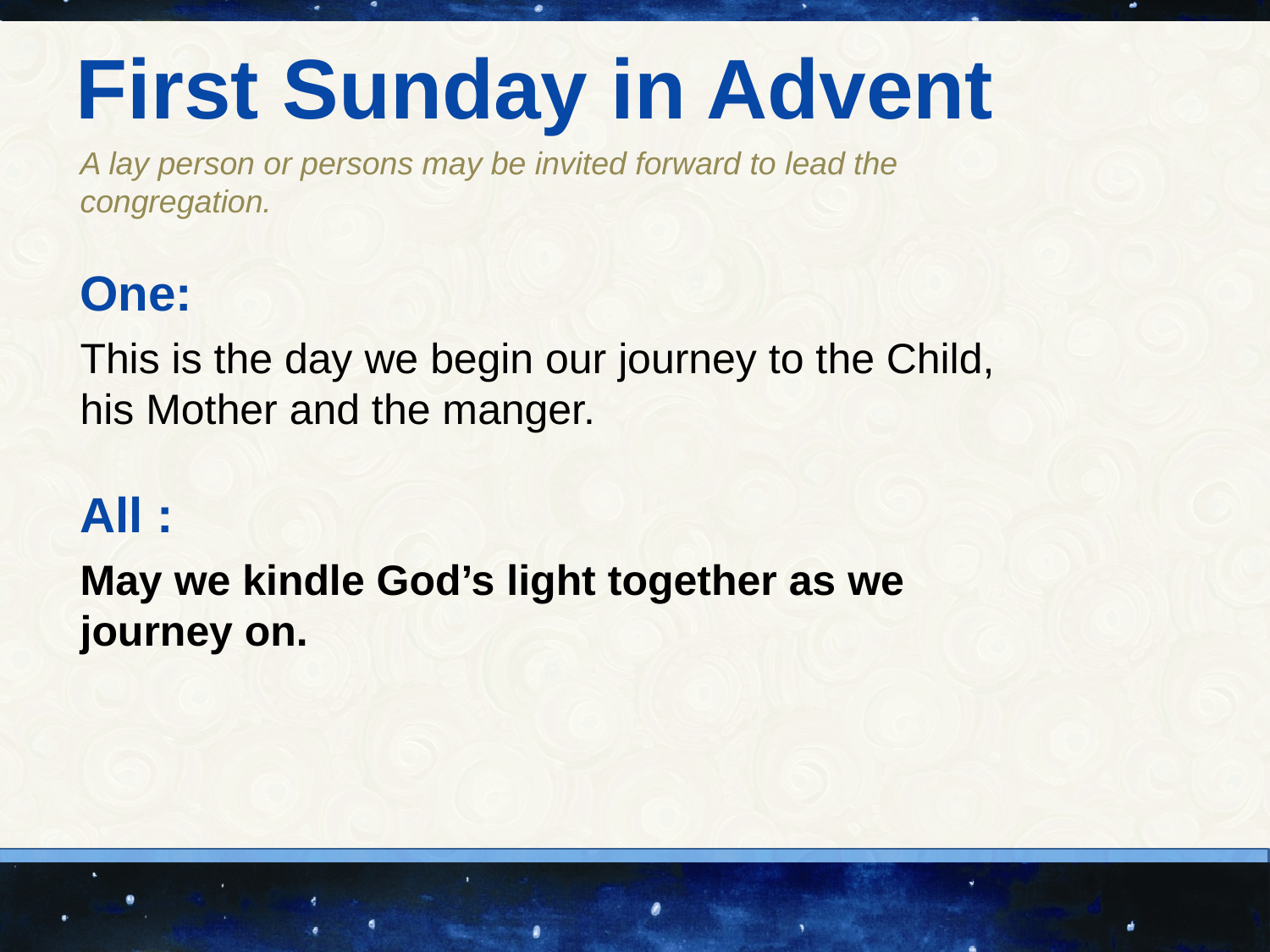

First Sunday in Advent

A lay person or persons may be invited forward to lead the congregation.

One:
This is the day we begin our journey to the Child, his Mother and the manger.

All :
May we kindle God’s light together as we journey on.